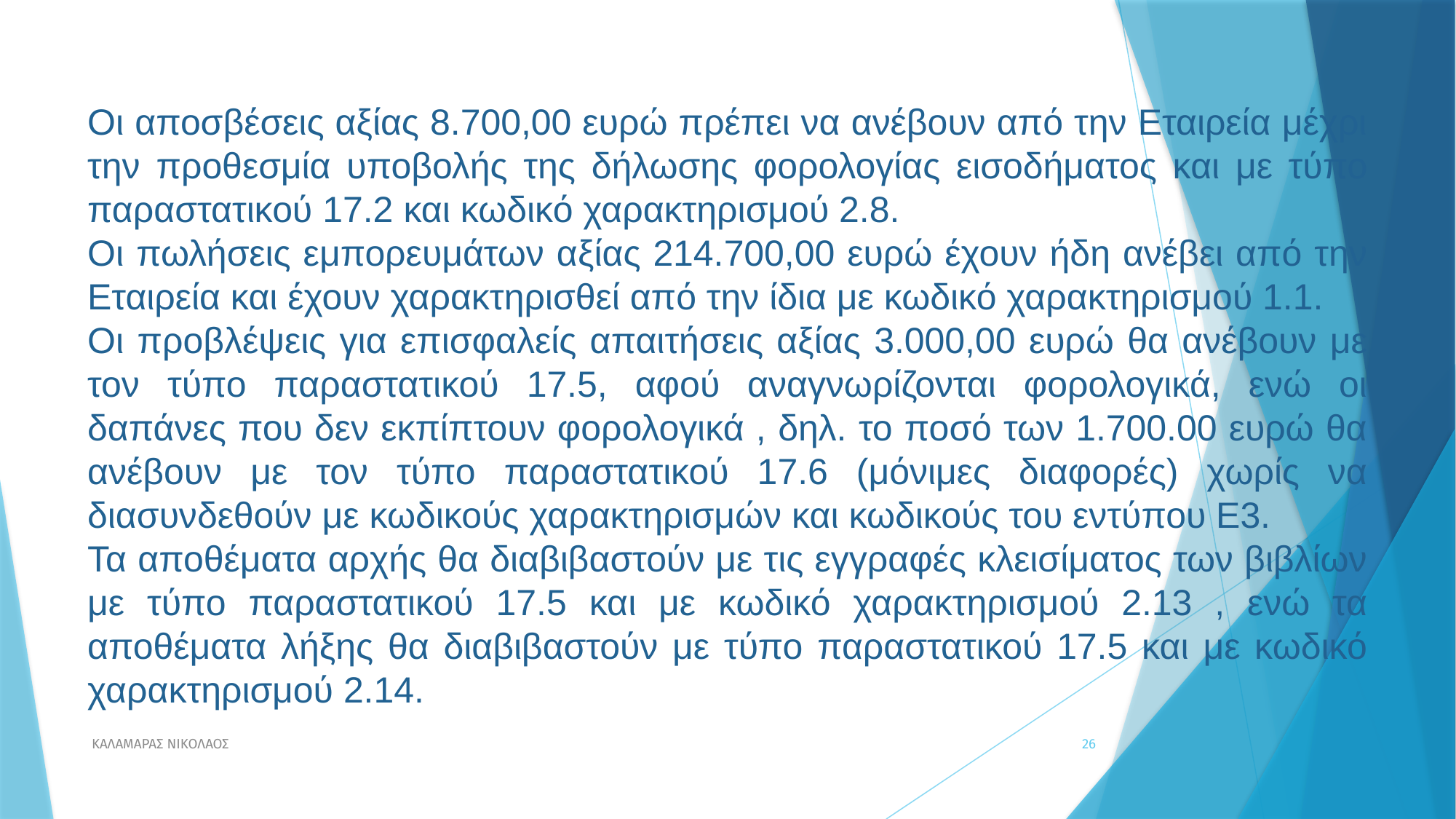

Οι αποσβέσεις αξίας 8.700,00 ευρώ πρέπει να ανέβουν από την Εταιρεία μέχρι την προθεσμία υποβολής της δήλωσης φορολογίας εισοδήματος και με τύπο παραστατικού 17.2 και κωδικό χαρακτηρισμού 2.8.
Οι πωλήσεις εμπορευμάτων αξίας 214.700,00 ευρώ έχουν ήδη ανέβει από την Εταιρεία και έχουν χαρακτηρισθεί από την ίδια με κωδικό χαρακτηρισμού 1.1.
Οι προβλέψεις για επισφαλείς απαιτήσεις αξίας 3.000,00 ευρώ θα ανέβουν με τον τύπο παραστατικού 17.5, αφού αναγνωρίζονται φορολογικά, ενώ οι δαπάνες που δεν εκπίπτουν φορολογικά , δηλ. το ποσό των 1.700.00 ευρώ θα ανέβουν με τον τύπο παραστατικού 17.6 (μόνιμες διαφορές) χωρίς να διασυνδεθούν με κωδικούς χαρακτηρισμών και κωδικούς του εντύπου Ε3.
Τα αποθέματα αρχής θα διαβιβαστούν με τις εγγραφές κλεισίματος των βιβλίων με τύπο παραστατικού 17.5 και με κωδικό χαρακτηρισμού 2.13 , ενώ τα αποθέματα λήξης θα διαβιβαστούν με τύπο παραστατικού 17.5 και με κωδικό χαρακτηρισμού 2.14.
ΚΑΛΑΜΑΡΑΣ ΝΙΚΟΛΑΟΣ
26